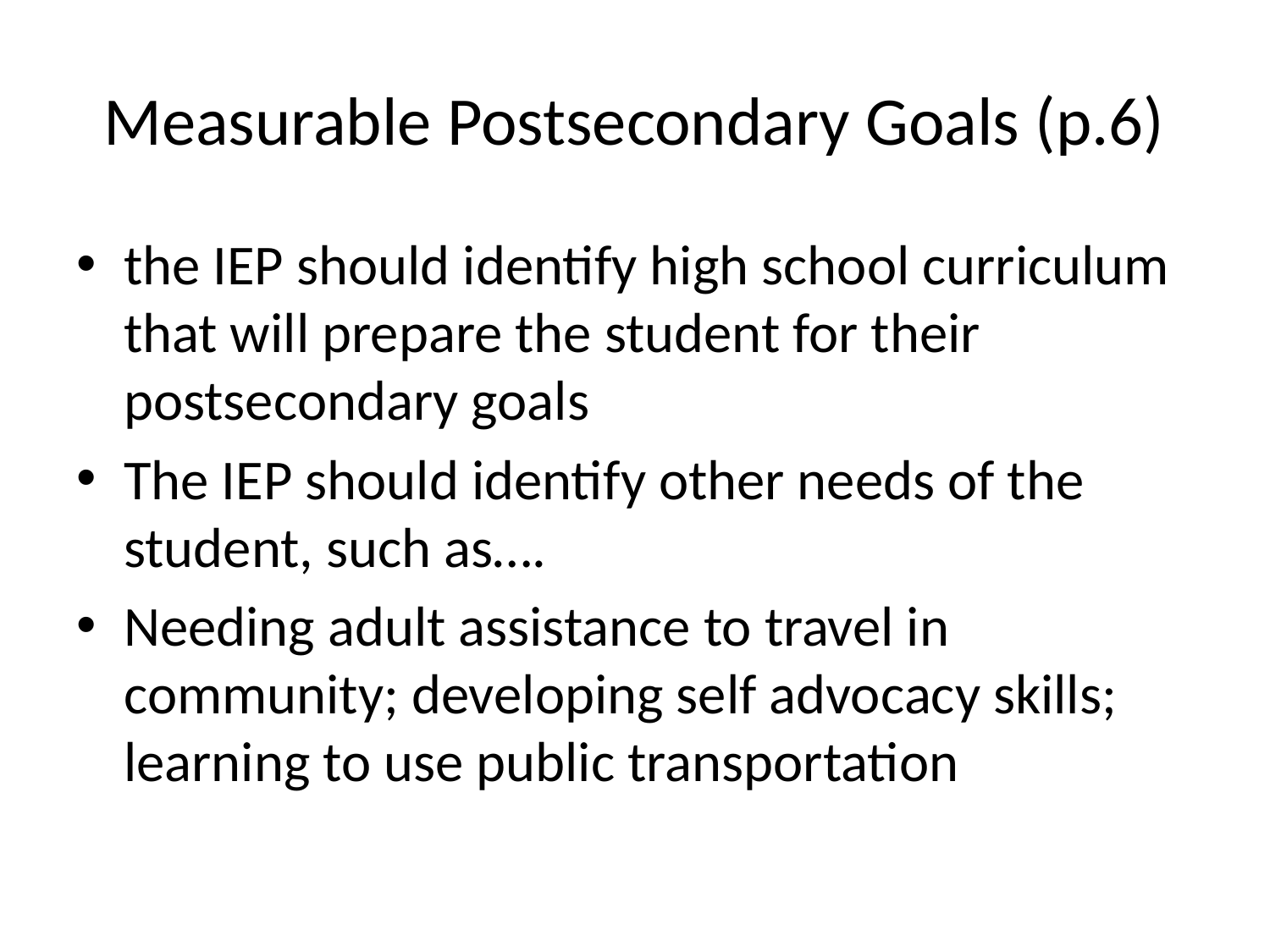

# Measurable Postsecondary Goals (p.6)
the IEP should identify high school curriculum that will prepare the student for their postsecondary goals
The IEP should identify other needs of the student, such as….
Needing adult assistance to travel in community; developing self advocacy skills;  learning to use public transportation